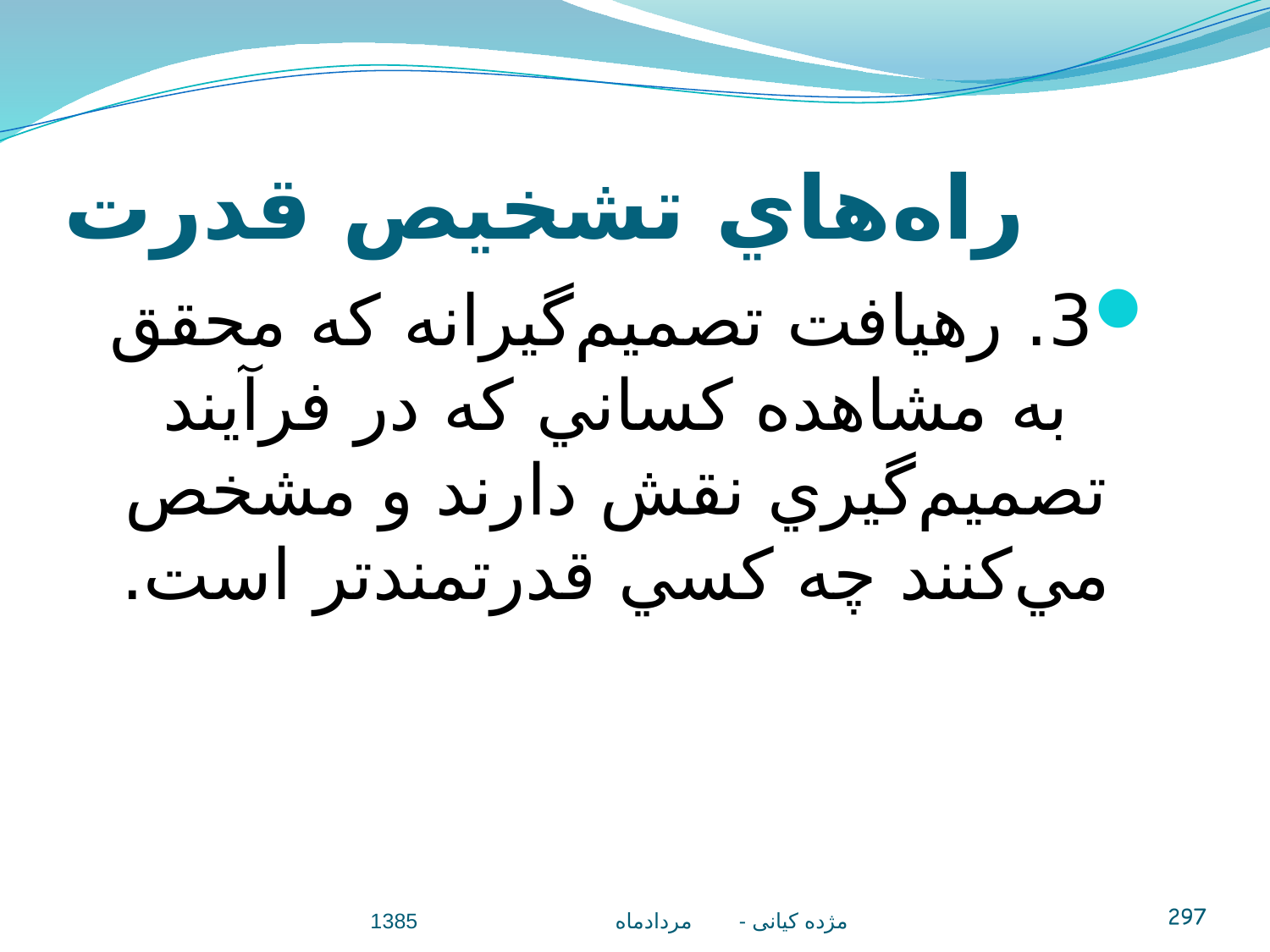

# راه‌هاي تشخيص قدرت
3. رهيافت تصميم‌گيرانه كه محقق به مشاهده كساني كه در فرآيند تصميم‌گيري نقش دارند و مشخص مي‌كنند چه كسي قدرتمندتر است.
مژده کيانی - مردادماه 1385
297